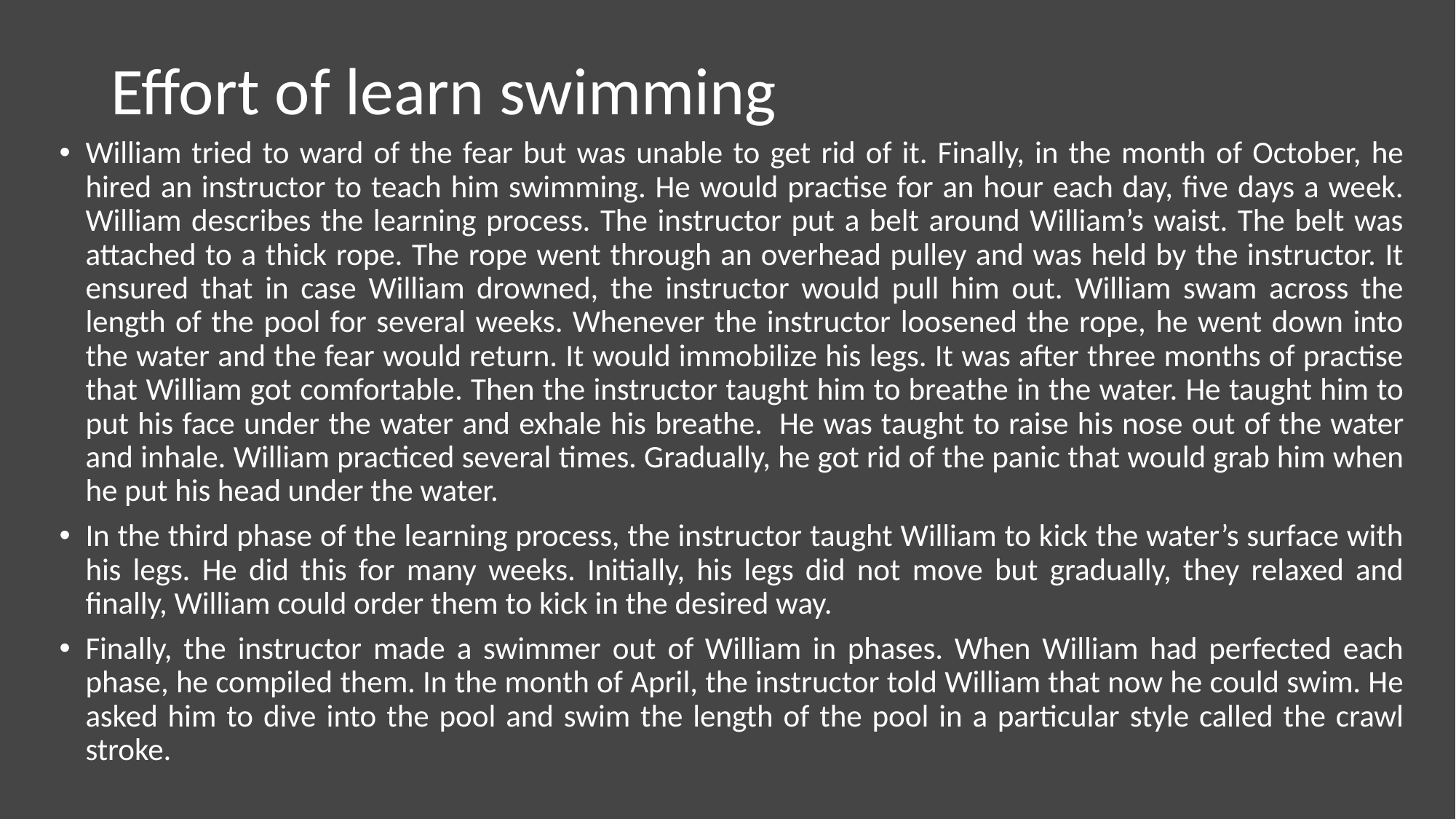

# Effort of learn swimming
William tried to ward of the fear but was unable to get rid of it. Finally, in the month of October, he hired an instructor to teach him swimming. He would practise for an hour each day, five days a week. William describes the learning process. The instructor put a belt around William’s waist. The belt was attached to a thick rope. The rope went through an overhead pulley and was held by the instructor. It ensured that in case William drowned, the instructor would pull him out. William swam across the length of the pool for several weeks. Whenever the instructor loosened the rope, he went down into the water and the fear would return. It would immobilize his legs. It was after three months of practise that William got comfortable. Then the instructor taught him to breathe in the water. He taught him to put his face under the water and exhale his breathe.  He was taught to raise his nose out of the water and inhale. William practiced several times. Gradually, he got rid of the panic that would grab him when he put his head under the water.
In the third phase of the learning process, the instructor taught William to kick the water’s surface with his legs. He did this for many weeks. Initially, his legs did not move but gradually, they relaxed and finally, William could order them to kick in the desired way.
Finally, the instructor made a swimmer out of William in phases. When William had perfected each phase, he compiled them. In the month of April, the instructor told William that now he could swim. He asked him to dive into the pool and swim the length of the pool in a particular style called the crawl stroke.